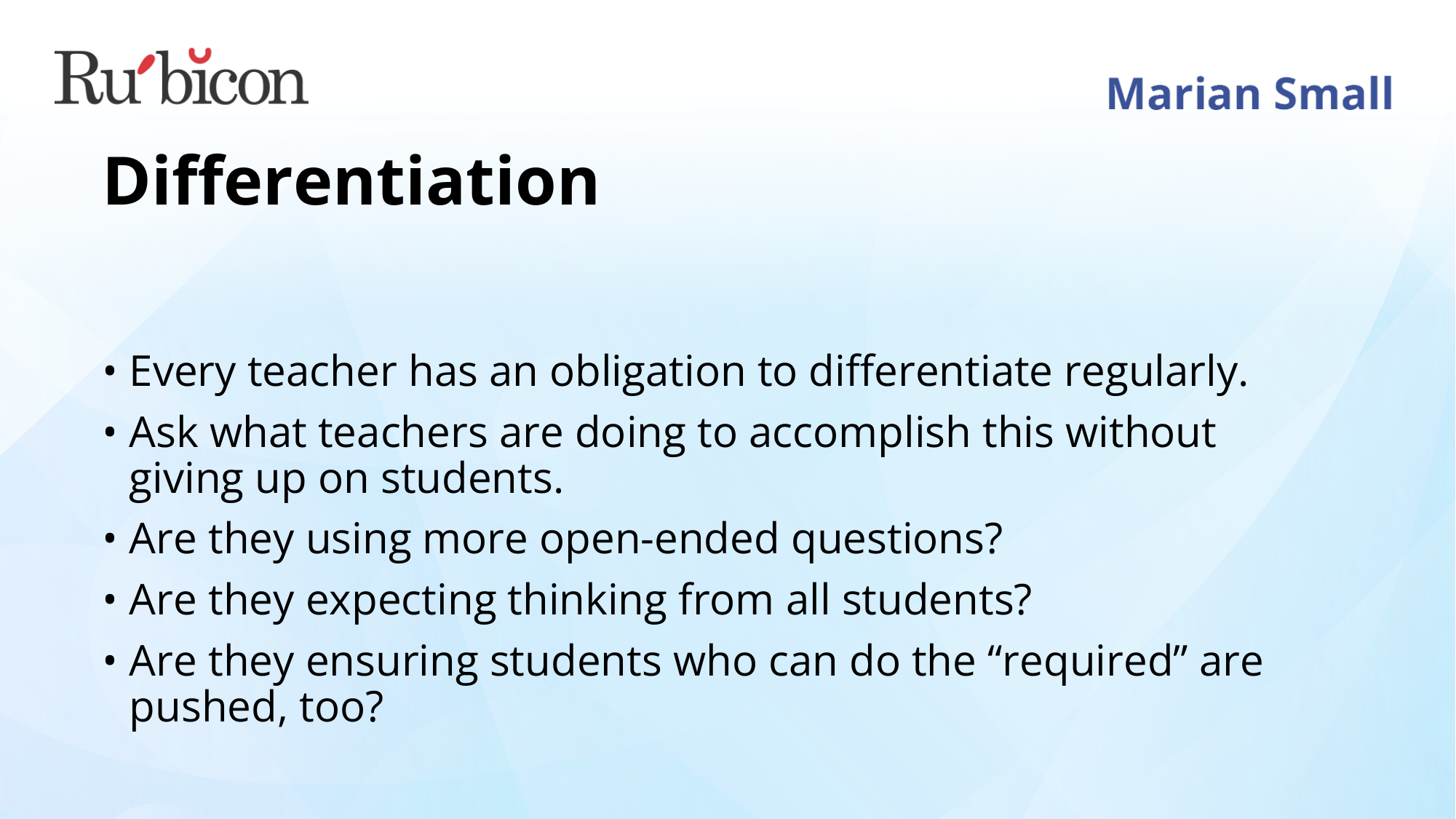

# Differentiation

Every teacher has an obligation to differentiate regularly.
Ask what teachers are doing to accomplish this without giving up on students.
Are they using more open-ended questions?
Are they expecting thinking from all students?
Are they ensuring students who can do the “required” are pushed, too?